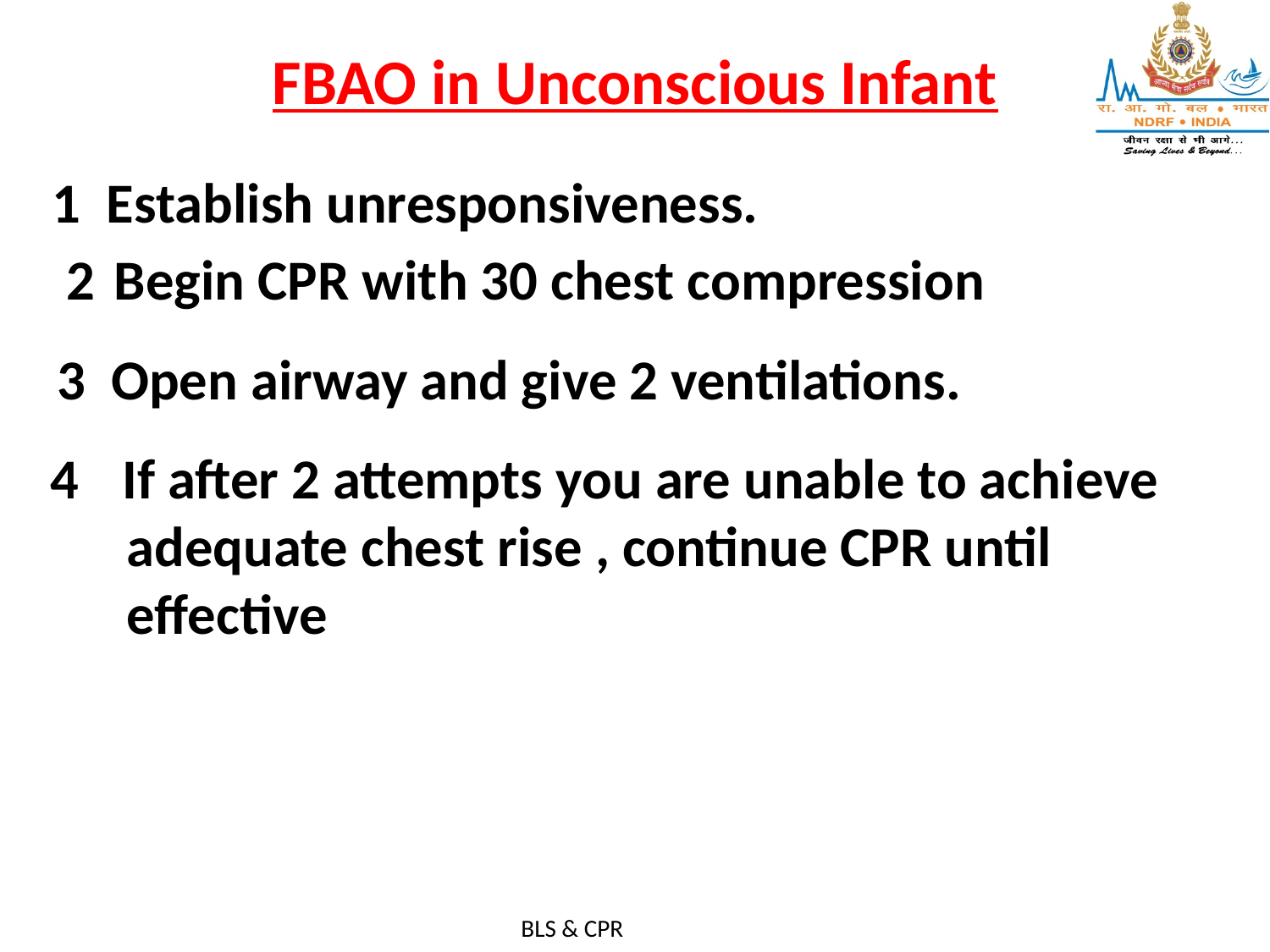

# FBAO in Unconscious Infant
1  Establish unresponsiveness.
Begin CPR with 30 chest compression
3  Open airway and give 2 ventilations.

If after 2 attempts you are unable to achieve
      adequate chest rise , continue CPR until
      effective

BLS & CPR